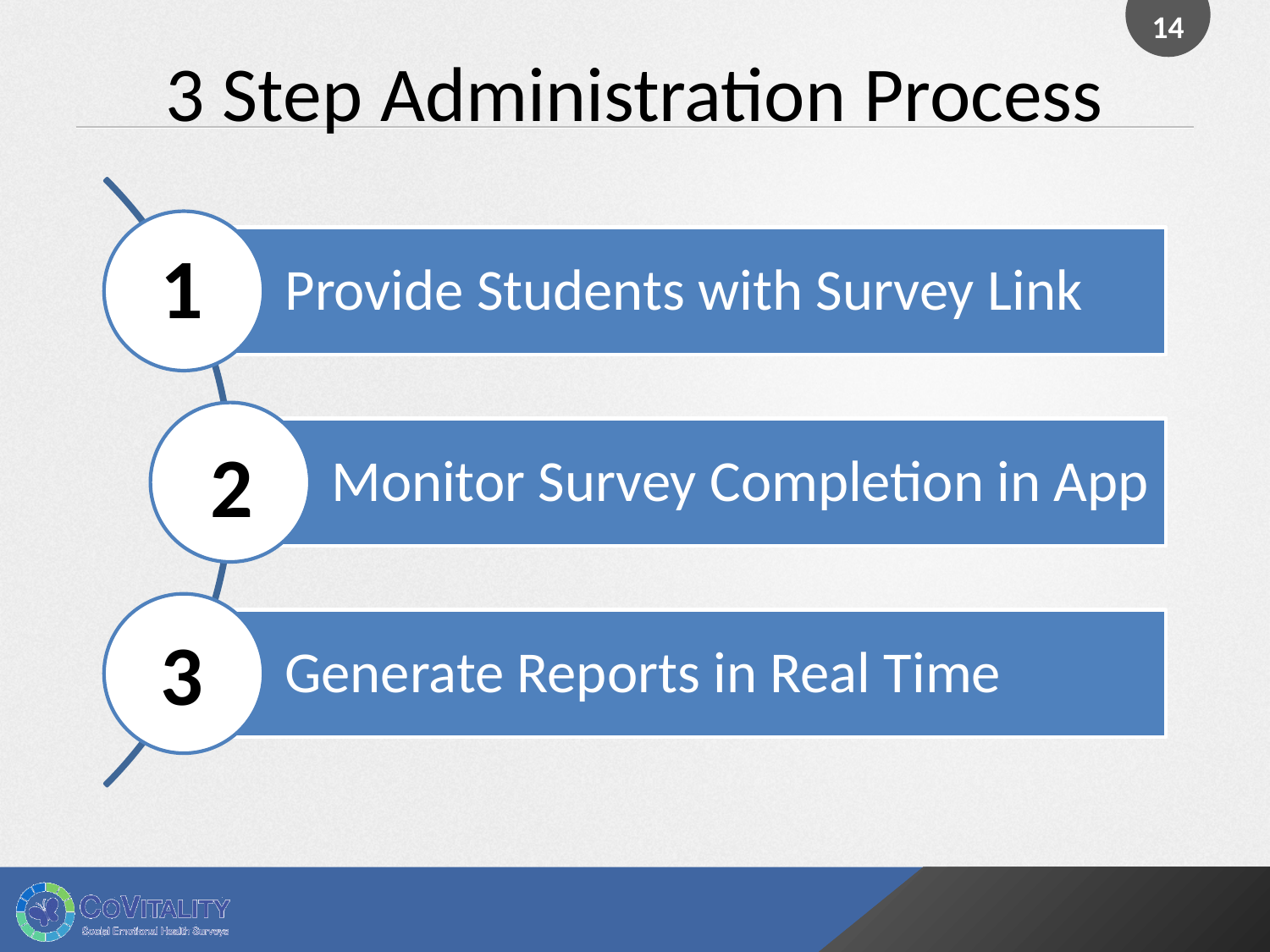

14
# 3 Step Administration Process
Provide Students with Survey Link
Monitor Survey Completion in App
Generate Reports in Real Time
1
2
3